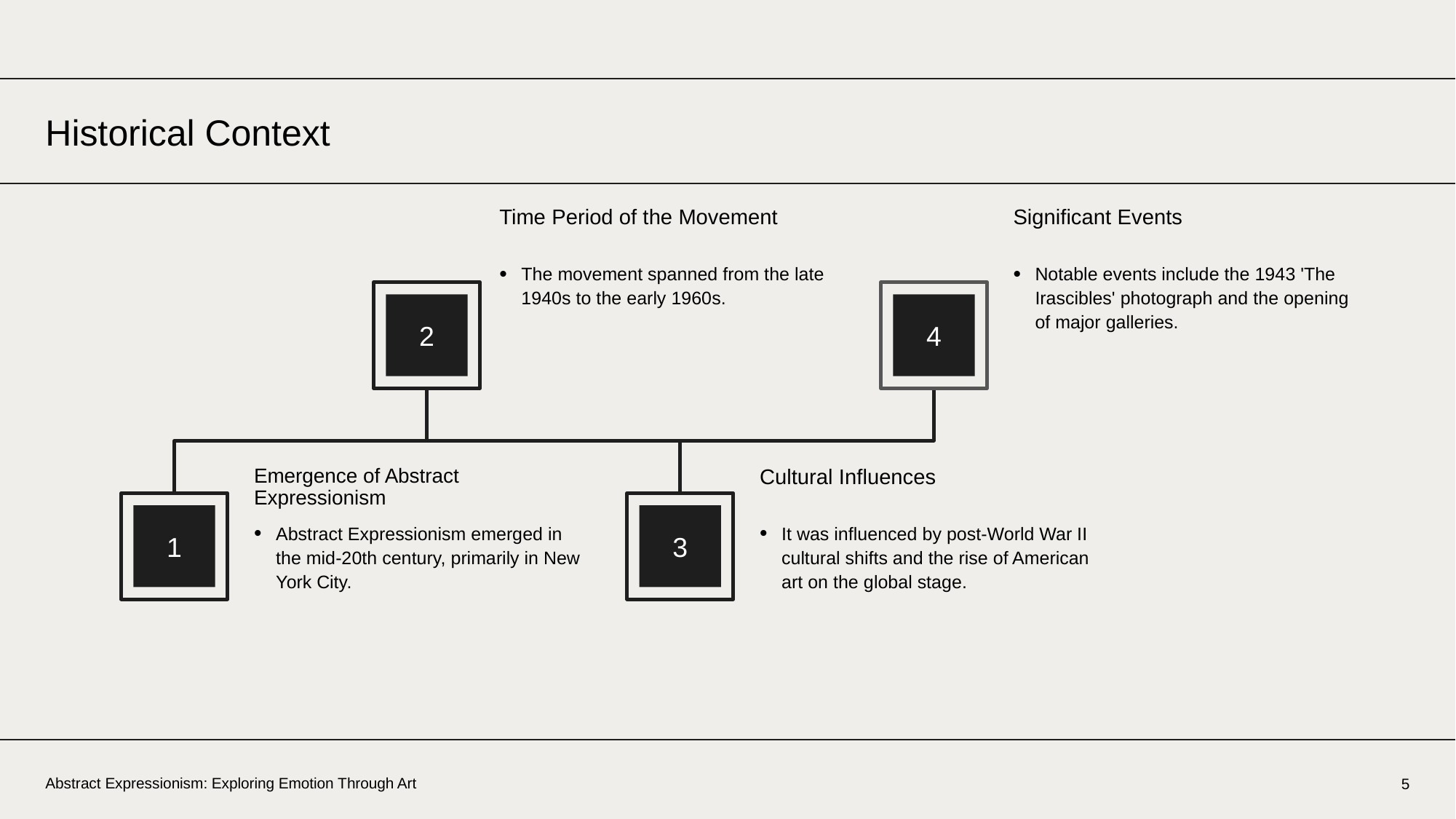

Historical Context

Time Period of the Movement
Significant Events
The movement spanned from the late 1940s to the early 1960s.
Notable events include the 1943 'The Irascibles' photograph and the opening of major galleries.

2
4

Emergence of Abstract Expressionism
Cultural Influences

1
3
Abstract Expressionism emerged in the mid-20th century, primarily in New York City.
It was influenced by post-World War II cultural shifts and the rise of American art on the global stage.

5
Abstract Expressionism: Exploring Emotion Through Art